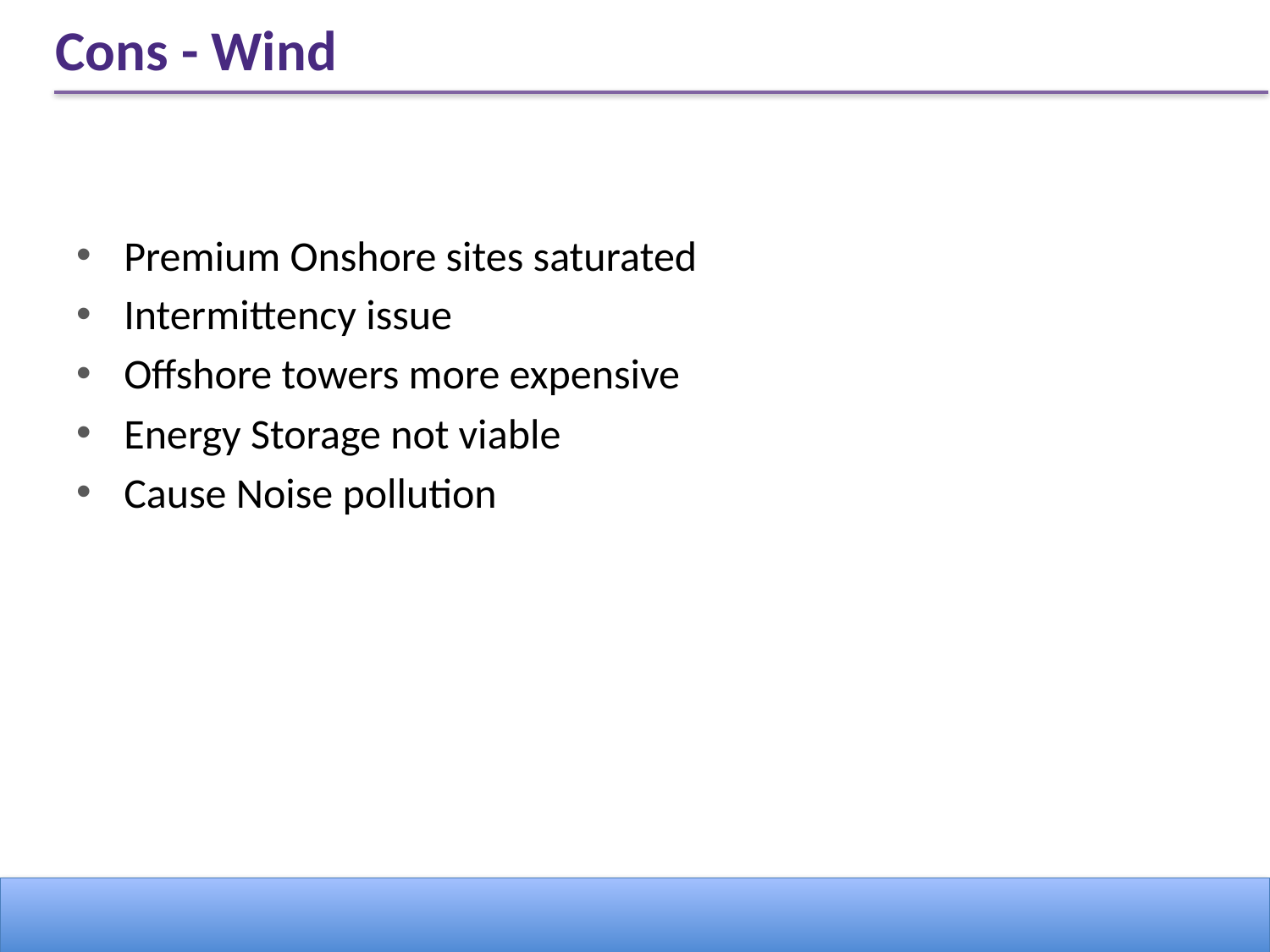

# Cons - Wind
Premium Onshore sites saturated
Intermittency issue
Offshore towers more expensive
Energy Storage not viable
Cause Noise pollution